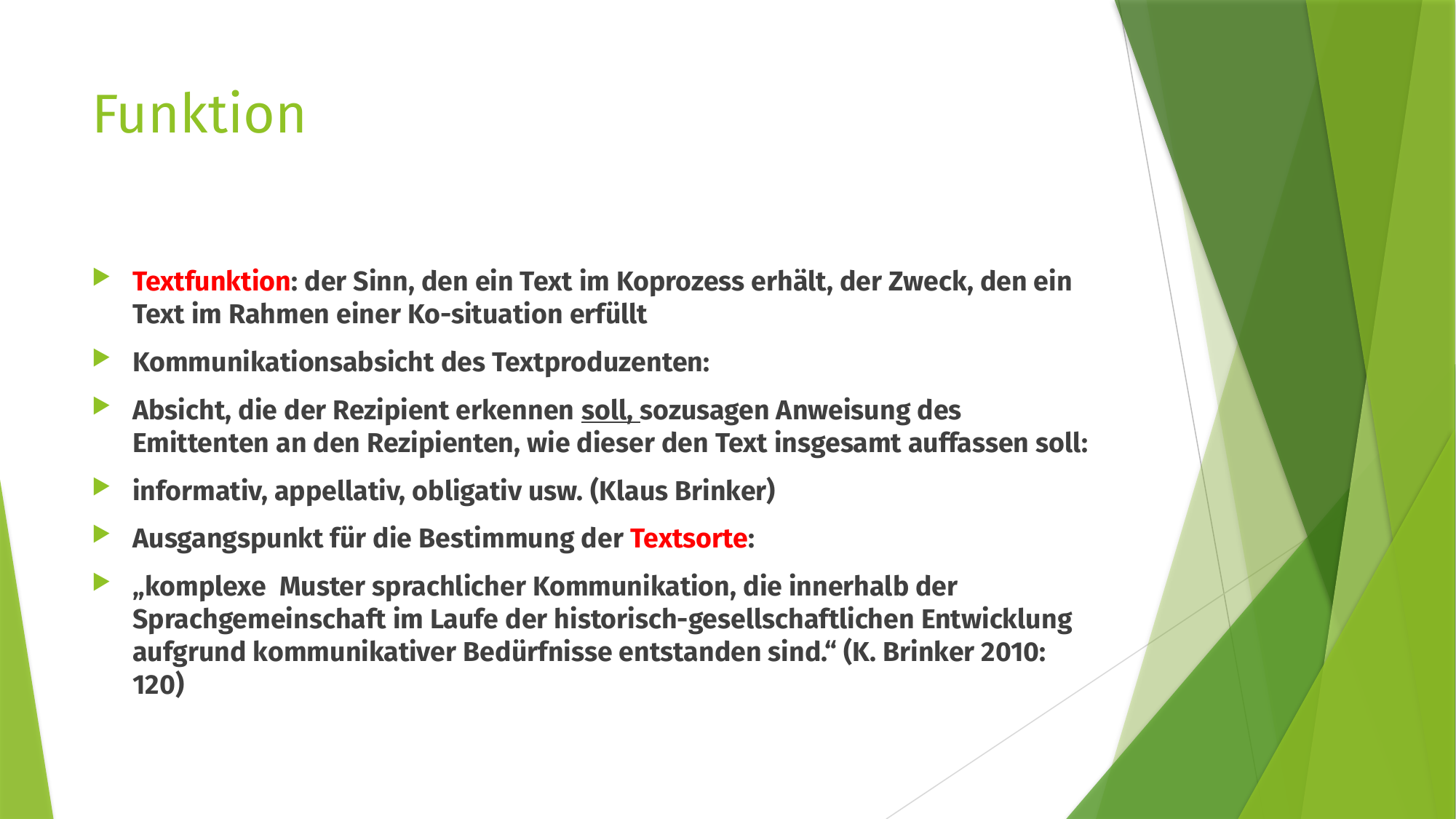

# Funktion
Textfunktion: der Sinn, den ein Text im Koprozess erhält, der Zweck, den ein Text im Rahmen einer Ko-situation erfüllt
Kommunikationsabsicht des Textproduzenten:
Absicht, die der Rezipient erkennen soll, sozusagen Anweisung des Emittenten an den Rezipienten, wie dieser den Text insgesamt auffassen soll:
informativ, appellativ, obligativ usw. (Klaus Brinker)
Ausgangspunkt für die Bestimmung der Textsorte:
„komplexe  Muster sprachlicher Kommunikation, die innerhalb der Sprachgemeinschaft im Laufe der historisch-gesellschaftlichen Entwicklung aufgrund kommunikativer Bedürfnisse entstanden sind.“ (K. Brinker 2010: 120)